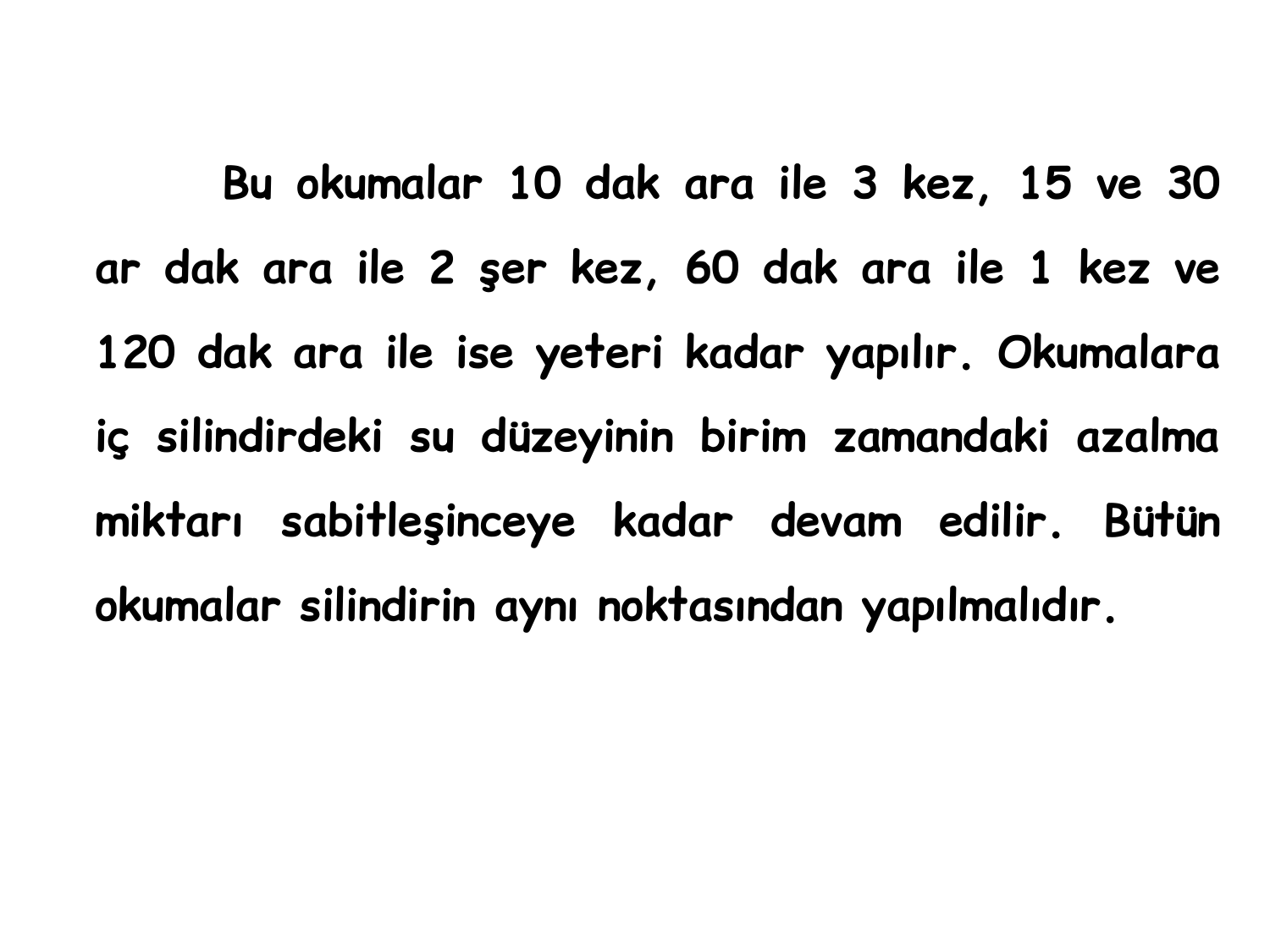

Bu okumalar 10 dak ara ile 3 kez, 15 ve 30 ar dak ara ile 2 şer kez, 60 dak ara ile 1 kez ve 120 dak ara ile ise yeteri kadar yapılır. Okumalara iç silindirdeki su düzeyinin birim zamandaki azalma miktarı sabitleşinceye kadar devam edilir. Bütün okumalar silindirin aynı noktasından yapılmalıdır.